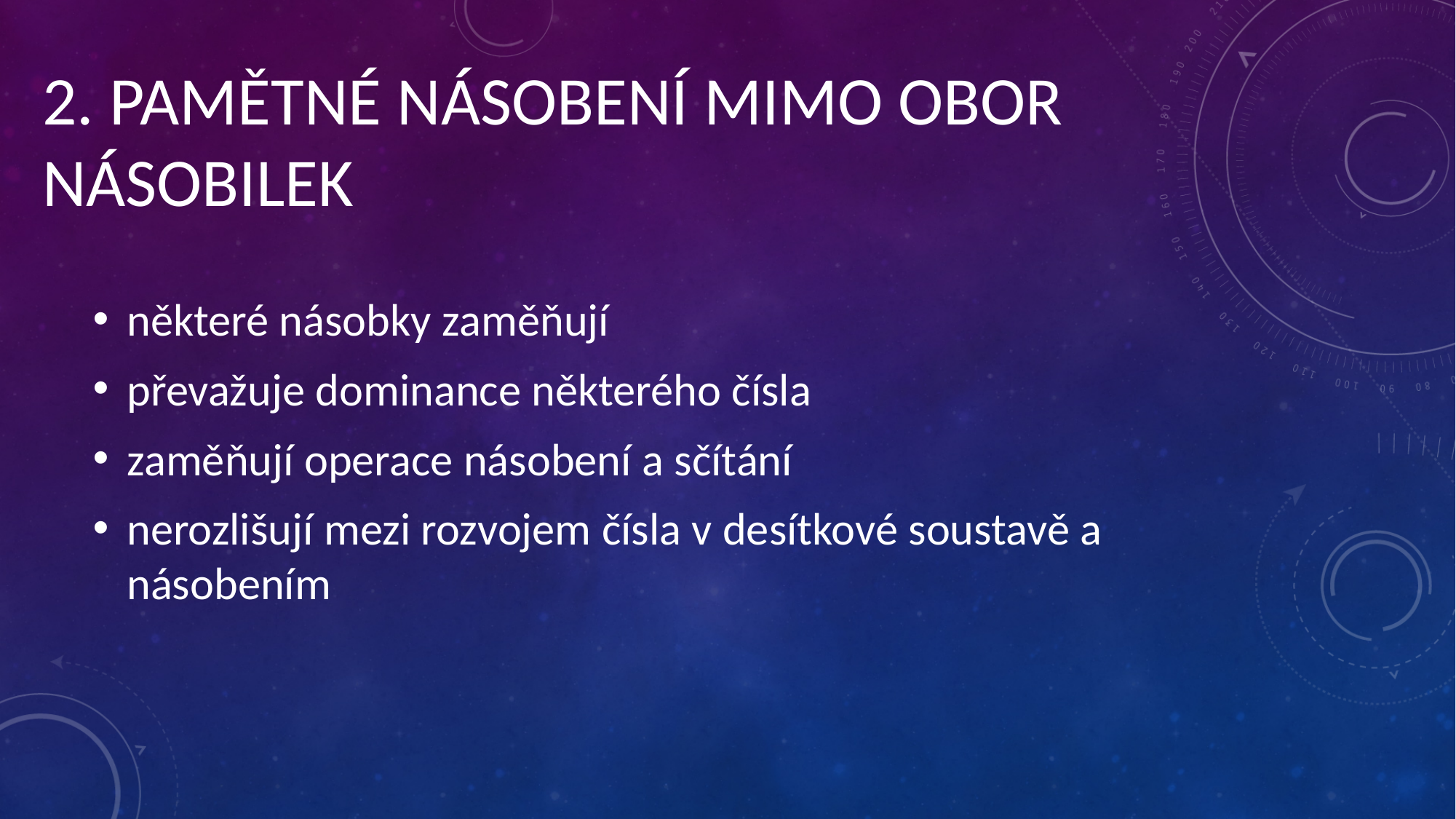

# 2. PAMĚTNÉ NÁSOBENÍ MIMO OBOR NÁSOBILEK
některé násobky zaměňují
převažuje dominance některého čísla
zaměňují operace násobení a sčítání
nerozlišují mezi rozvojem čísla v desítkové soustavě a násobením